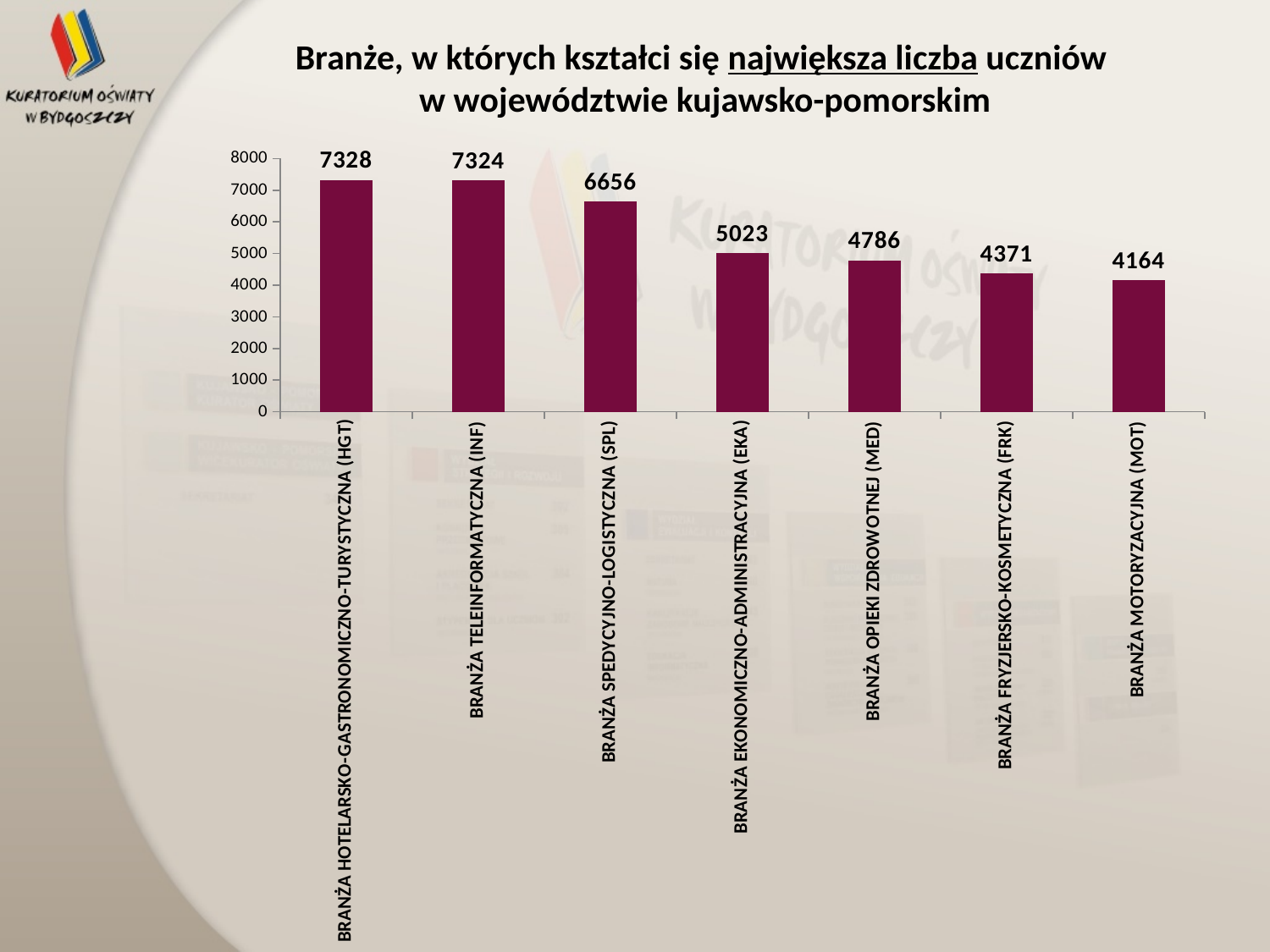

# Branże, w których kształci się największa liczba uczniów w województwie kujawsko-pomorskim

### Chart

| Category |  |
|---|---|
| BRANŻA HOTELARSKO-GASTRONOMICZNO-TURYSTYCZNA (HGT) | 7328.0 |
| BRANŻA TELEINFORMATYCZNA (INF) | 7324.0 |
| BRANŻA SPEDYCYJNO-LOGISTYCZNA (SPL) | 6656.0 |
| BRANŻA EKONOMICZNO-ADMINISTRACYJNA (EKA) | 5023.0 |
| BRANŻA OPIEKI ZDROWOTNEJ (MED) | 4786.0 |
| BRANŻA FRYZJERSKO-KOSMETYCZNA (FRK) | 4371.0 |
| BRANŻA MOTORYZACYJNA (MOT) | 4164.0 |